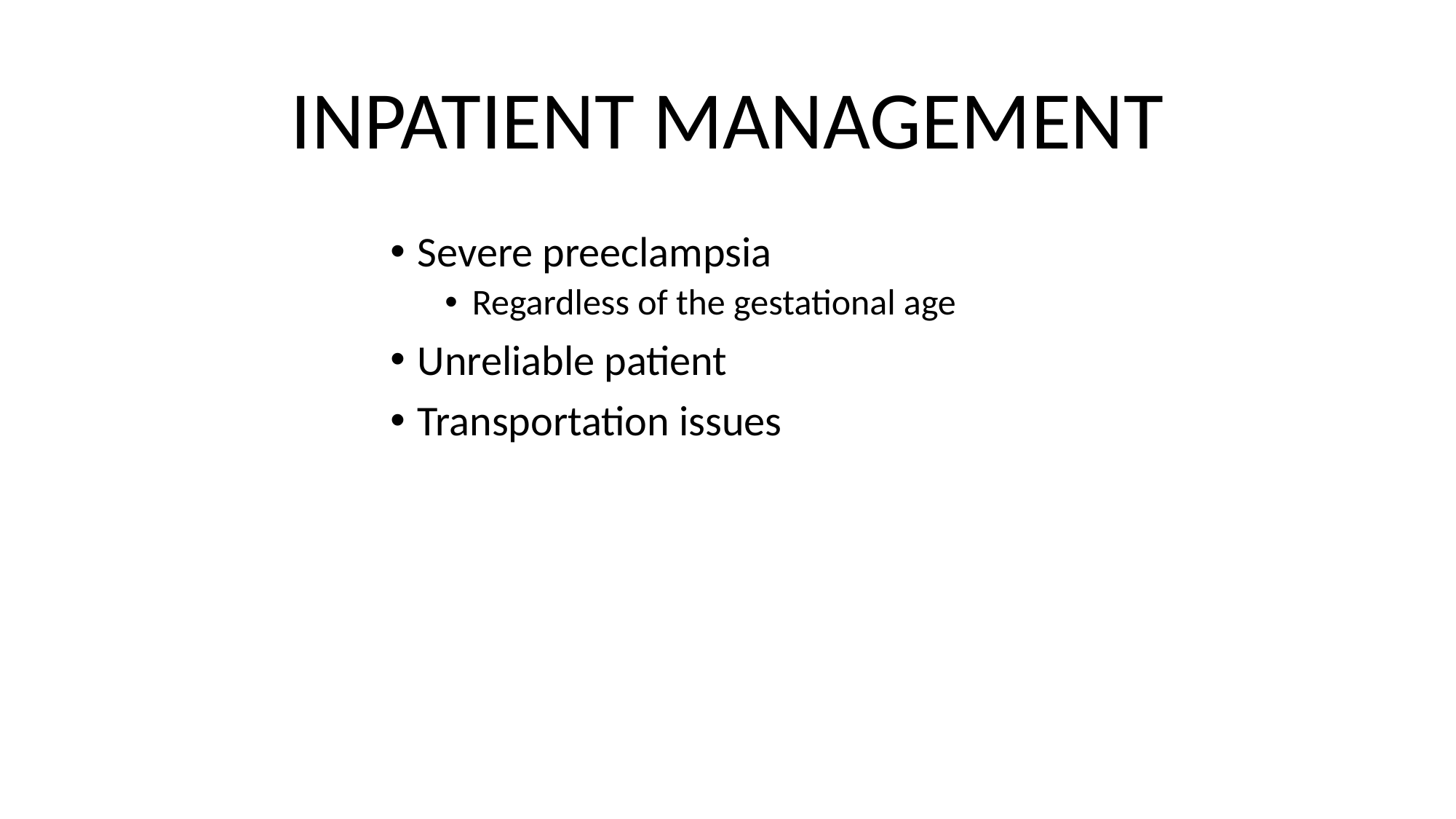

# INPATIENT MANAGEMENT
Severe preeclampsia
Regardless of the gestational age
Unreliable patient
Transportation issues